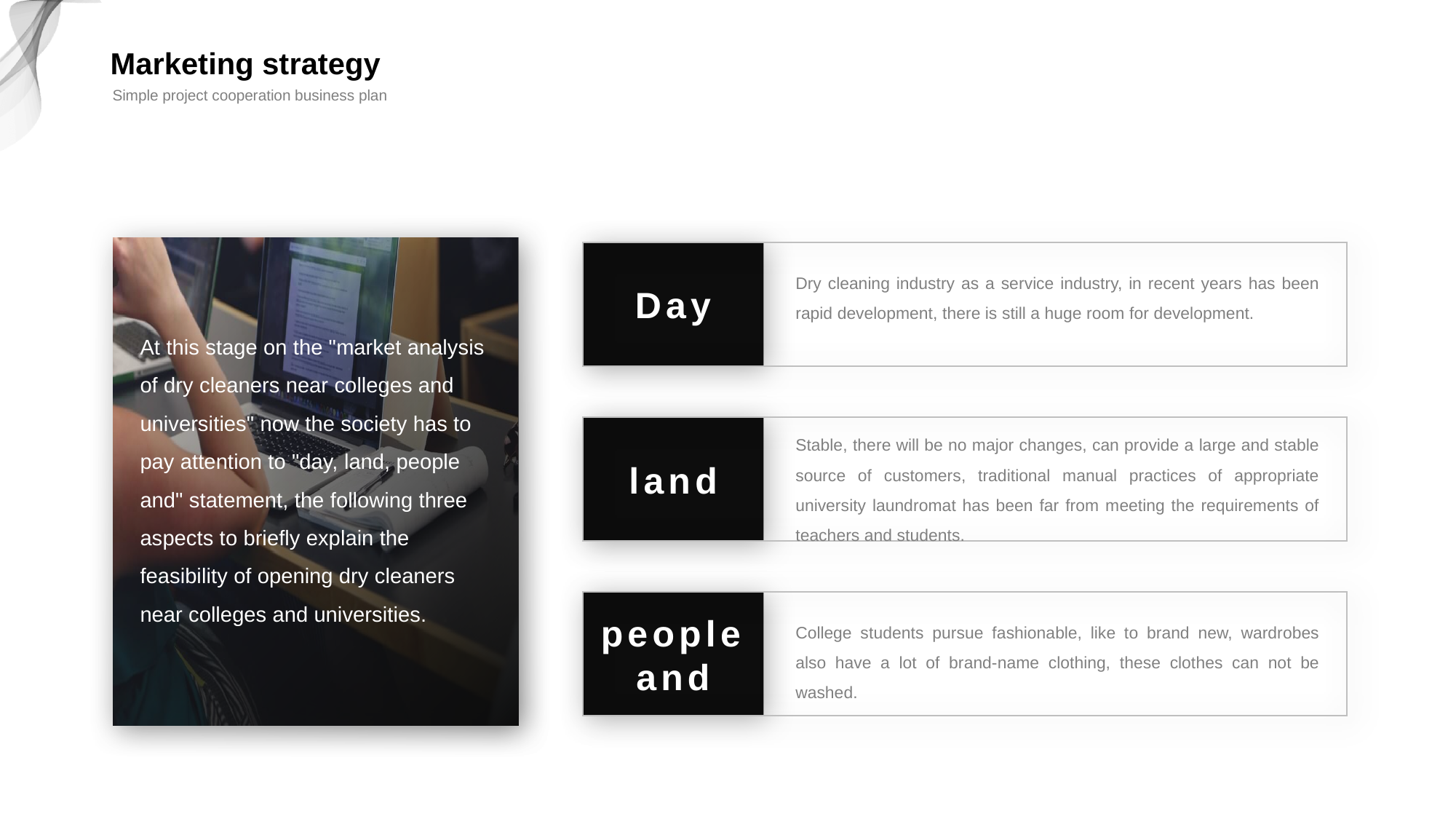

Marketing strategy
Simple project cooperation business plan

Day
Dry cleaning industry as a service industry, in recent years has been rapid development, there is still a huge room for development.
At this stage on the "market analysis of dry cleaners near colleges and universities" now the society has to pay attention to "day, land, people and" statement, the following three aspects to briefly explain the feasibility of opening dry cleaners near colleges and universities.

land
Stable, there will be no major changes, can provide a large and stable source of customers, traditional manual practices of appropriate university laundromat has been far from meeting the requirements of teachers and students.

people and
College students pursue fashionable, like to brand new, wardrobes also have a lot of brand-name clothing, these clothes can not be washed.